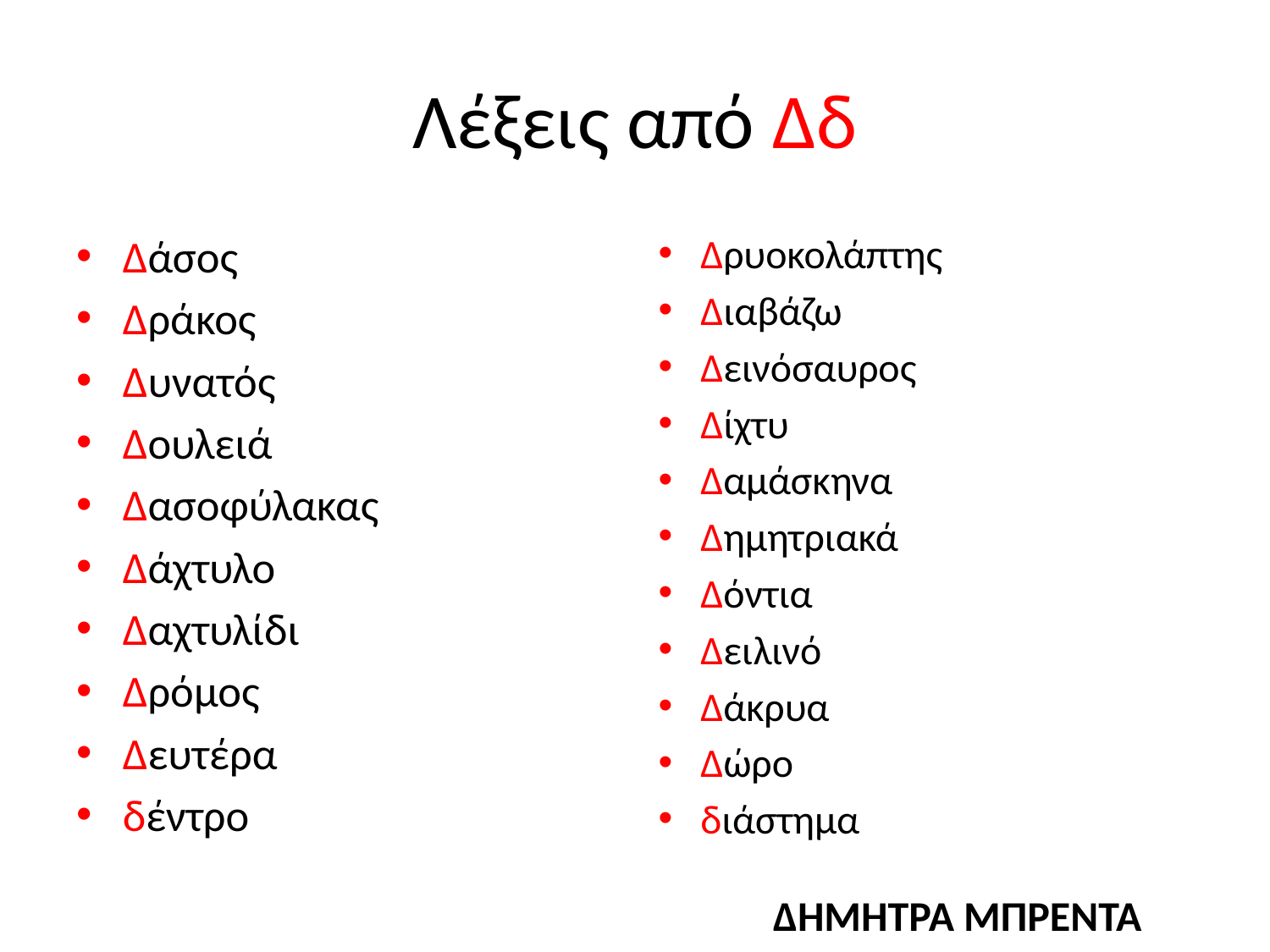

# Λέξεις από Δδ
Δάσος
Δράκος
Δυνατός
Δουλειά
Δασοφύλακας
Δάχτυλο
Δαχτυλίδι
Δρόμος
Δευτέρα
δέντρο
Δρυοκολάπτης
Διαβάζω
Δεινόσαυρος
Δίχτυ
Δαμάσκηνα
Δημητριακά
Δόντια
Δειλινό
Δάκρυα
Δώρο
διάστημα
ΔΗΜΗΤΡΑ ΜΠΡΕΝΤΑ